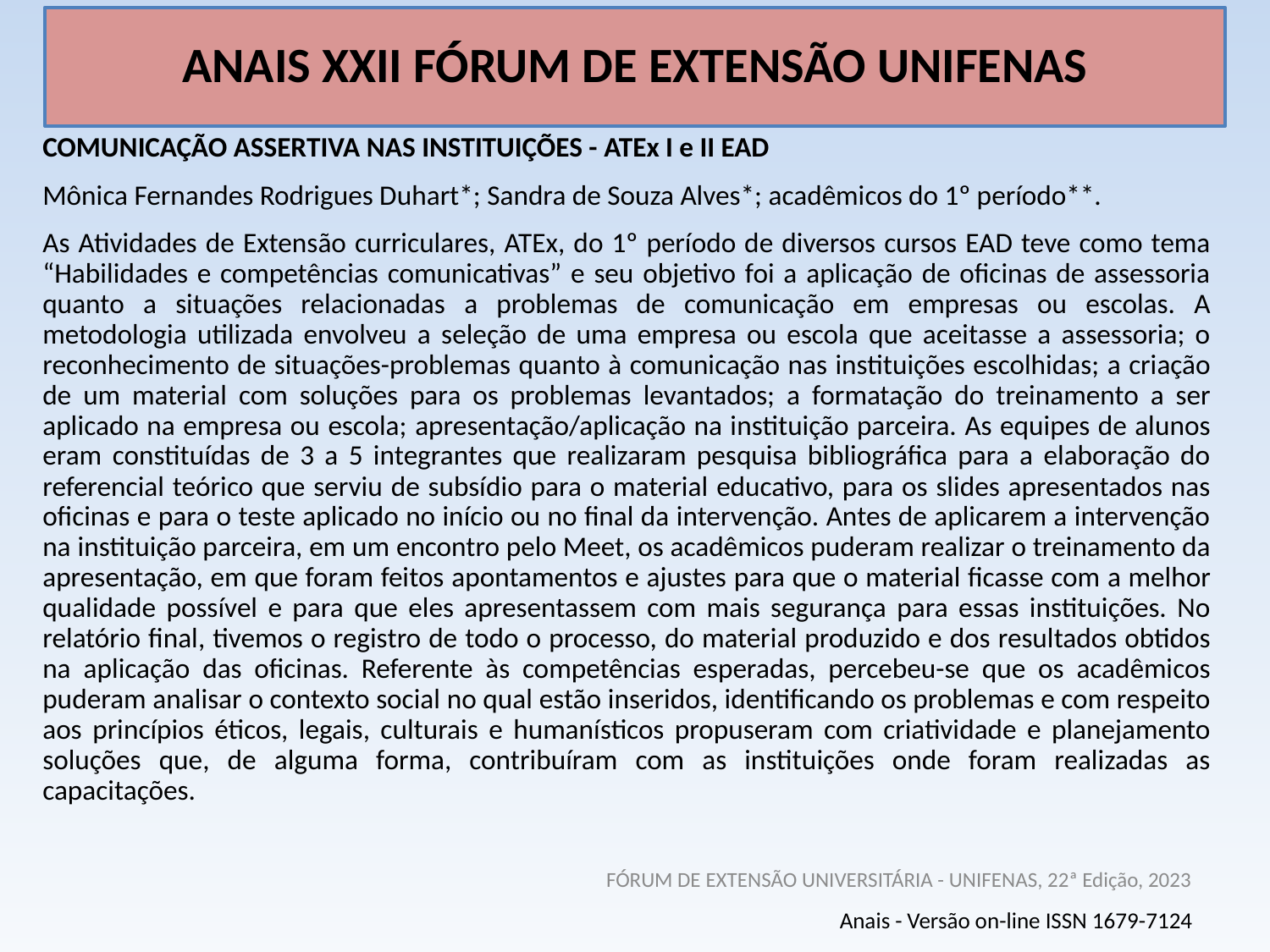

# ANAIS XXII FÓRUM DE EXTENSÃO UNIFENAS
COMUNICAÇÃO ASSERTIVA NAS INSTITUIÇÕES - ATEx I e II EAD
Mônica Fernandes Rodrigues Duhart*; Sandra de Souza Alves*; acadêmicos do 1º período**.
As Atividades de Extensão curriculares, ATEx, do 1º período de diversos cursos EAD teve como tema “Habilidades e competências comunicativas” e seu objetivo foi a aplicação de oficinas de assessoria quanto a situações relacionadas a problemas de comunicação em empresas ou escolas. A metodologia utilizada envolveu a seleção de uma empresa ou escola que aceitasse a assessoria; o reconhecimento de situações-problemas quanto à comunicação nas instituições escolhidas; a criação de um material com soluções para os problemas levantados; a formatação do treinamento a ser aplicado na empresa ou escola; apresentação/aplicação na instituição parceira. As equipes de alunos eram constituídas de 3 a 5 integrantes que realizaram pesquisa bibliográfica para a elaboração do referencial teórico que serviu de subsídio para o material educativo, para os slides apresentados nas oficinas e para o teste aplicado no início ou no final da intervenção. Antes de aplicarem a intervenção na instituição parceira, em um encontro pelo Meet, os acadêmicos puderam realizar o treinamento da apresentação, em que foram feitos apontamentos e ajustes para que o material ficasse com a melhor qualidade possível e para que eles apresentassem com mais segurança para essas instituições. No relatório final, tivemos o registro de todo o processo, do material produzido e dos resultados obtidos na aplicação das oficinas. Referente às competências esperadas, percebeu-se que os acadêmicos puderam analisar o contexto social no qual estão inseridos, identificando os problemas e com respeito aos princípios éticos, legais, culturais e humanísticos propuseram com criatividade e planejamento soluções que, de alguma forma, contribuíram com as instituições onde foram realizadas as capacitações.

*Docentes da UNIFENAS, câmpus de Alfenas - MG.
** Acadêmicos do 1º período de cursos EAD da UNIFENAS.

FÓRUM DE EXTENSÃO UNIVERSITÁRIA - UNIFENAS, 22ª Edição, 2023
Anais - Versão on-line ISSN 1679-7124